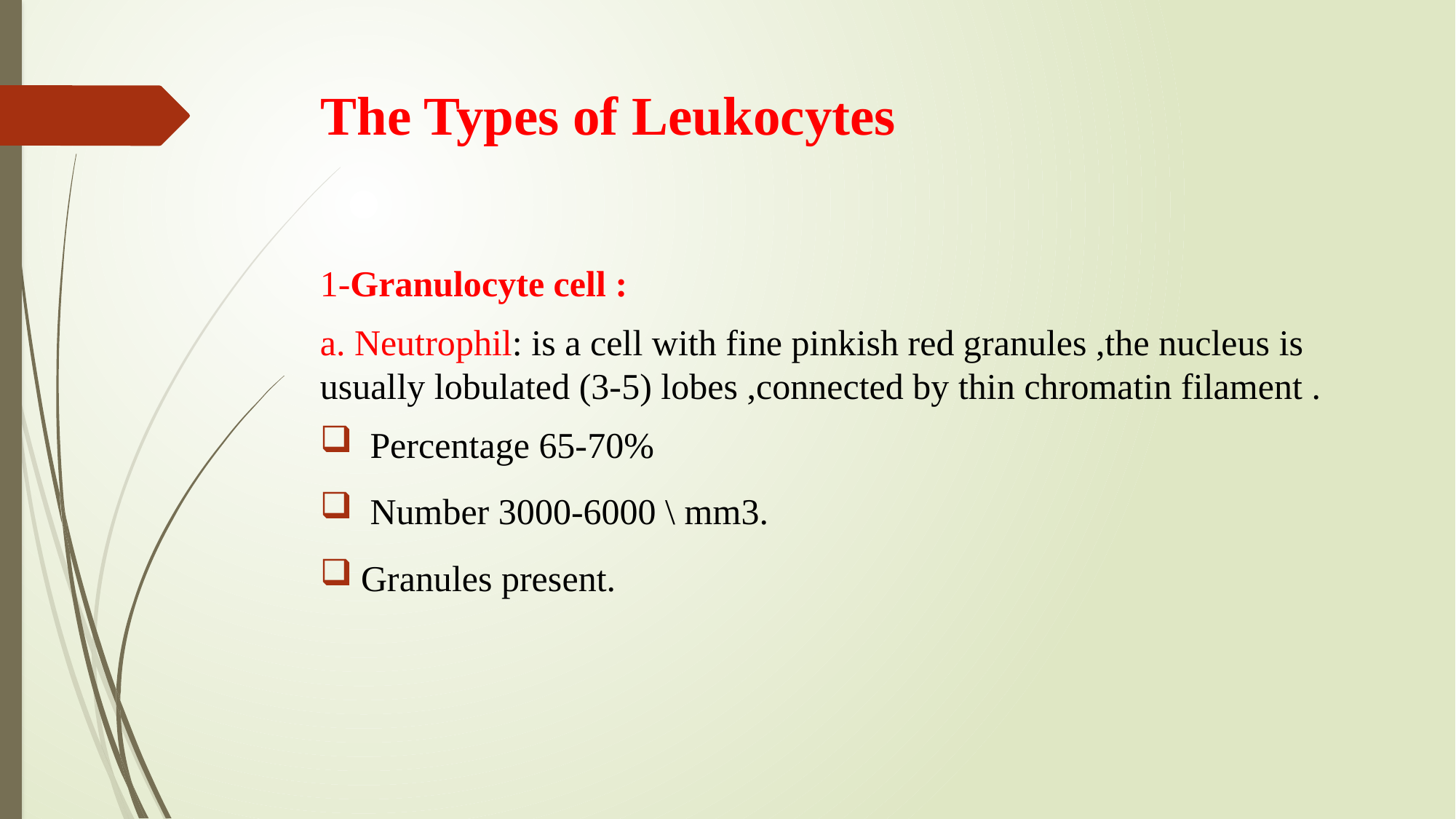

# The Types of Leukocytes
1-Granulocyte cell :
a. Neutrophil: is a cell with fine pinkish red granules ,the nucleus is usually lobulated (3-5) lobes ,connected by thin chromatin filament .
 Percentage 65-70%
 Number 3000-6000 \ mm3.
Granules present.